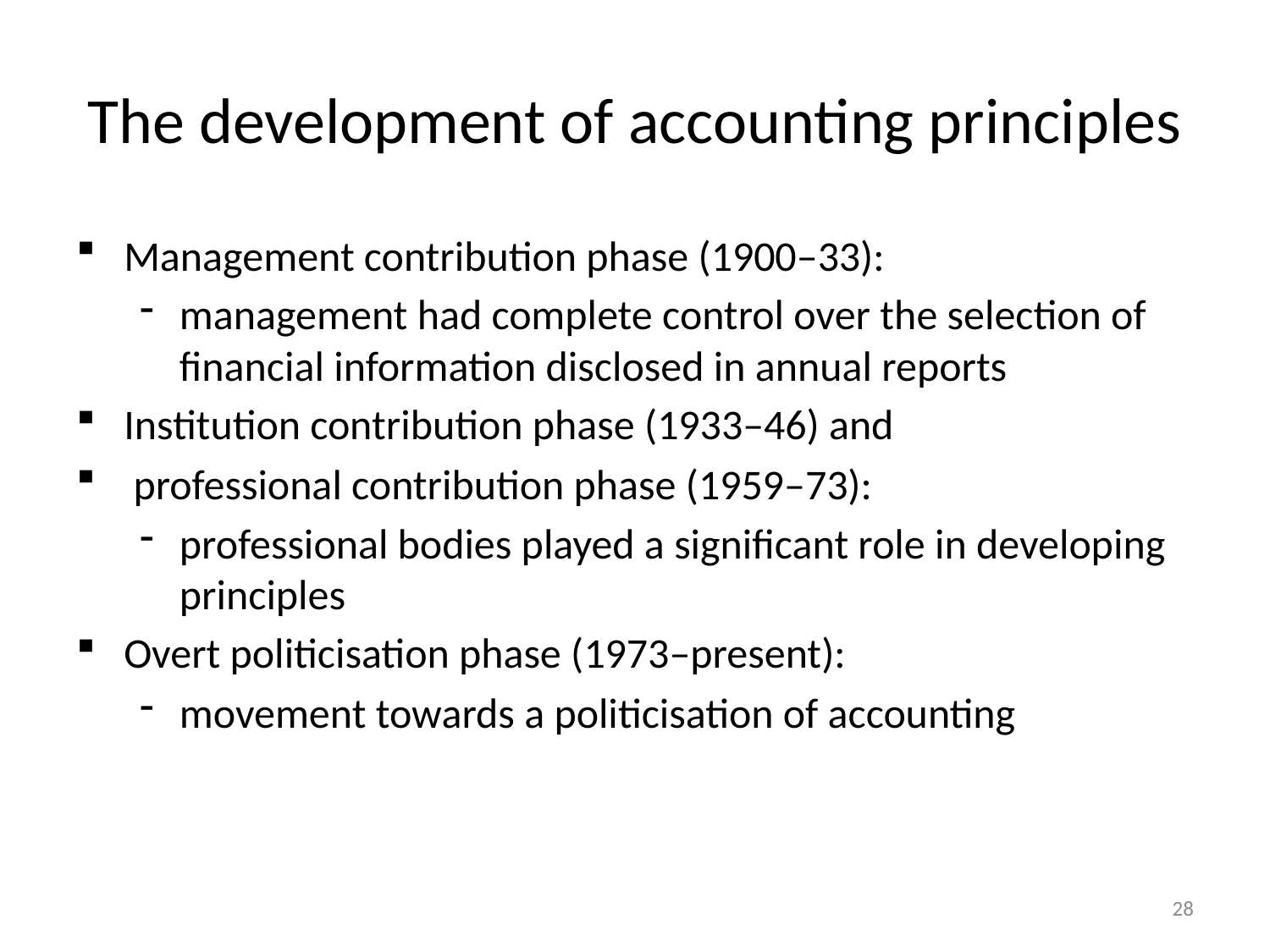

# The development of accounting principles
Management contribution phase (1900–33):
management had complete control over the selection of financial information disclosed in annual reports
Institution contribution phase (1933–46) and
 professional contribution phase (1959–73):
professional bodies played a significant role in developing principles
Overt politicisation phase (1973–present):
movement towards a politicisation of accounting

28